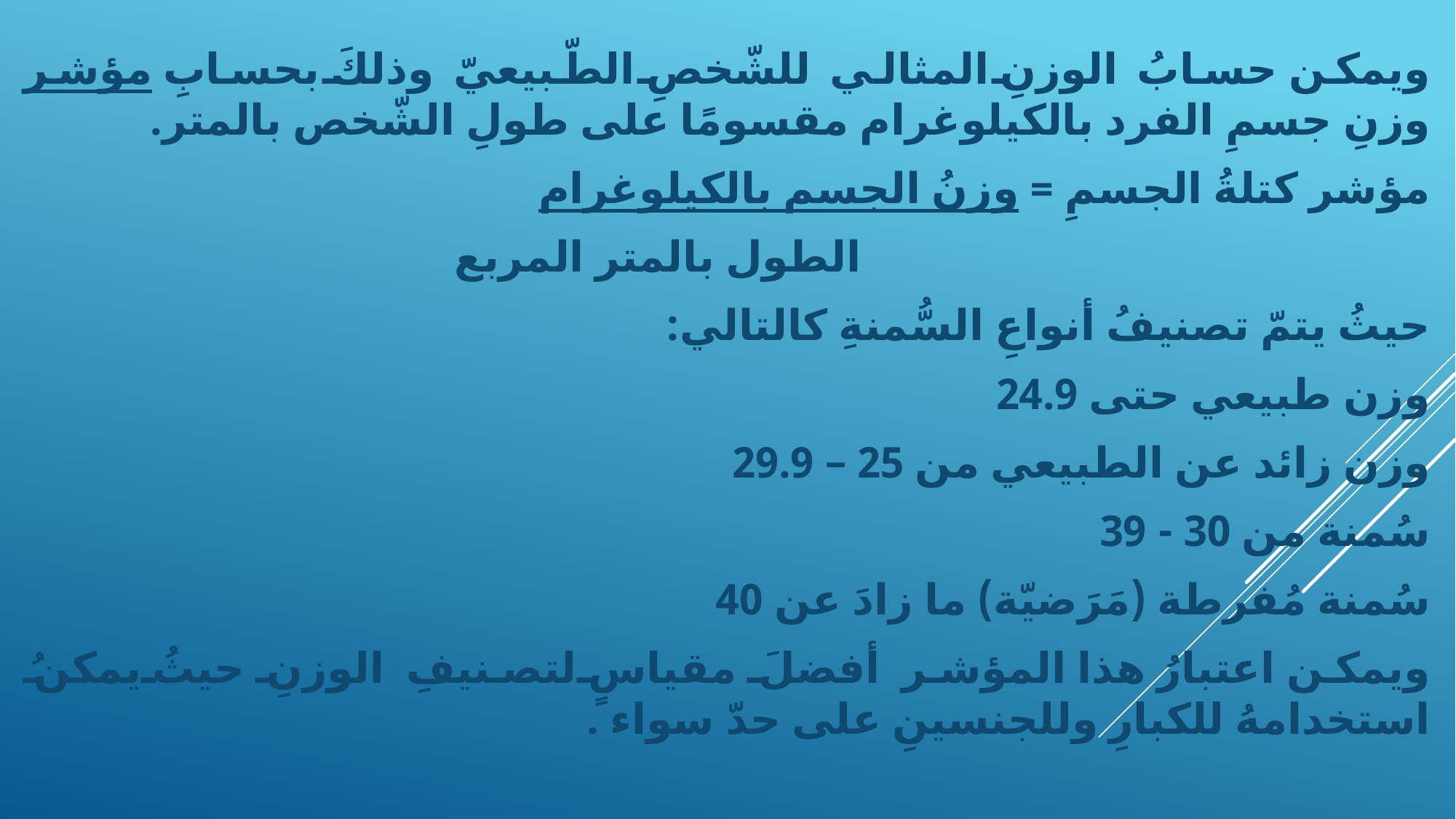

ويمكن حسابُ الوزنِ المثالي للشّخصِ الطّبيعيّ وذلكَ بحسابِ مؤشر وزنِ جسمِ الفرد بالكيلوغرام مقسومًا على طولِ الشّخص بالمتر.
مؤشر كتلةُ الجسمِ = وزنُ الجسم بالكيلوغرام
					            الطول بالمتر المربع
حيثُ يتمّ تصنيفُ أنواعِ السُّمنةِ كالتالي:
وزن طبيعي حتى 24.9
وزن زائد عن الطبيعي من 25 – 29.9
سُمنة من 30 - 39
سُمنة مُفرطة (مَرَضيّة) ما زادَ عن 40
ويمكن اعتبارُ هذا المؤشر أفضلَ مقياسٍ لتصنيفِ الوزنِ حيثُ يمكنُ استخدامهُ للكبارِ وللجنسينِ على حدّ سواء .